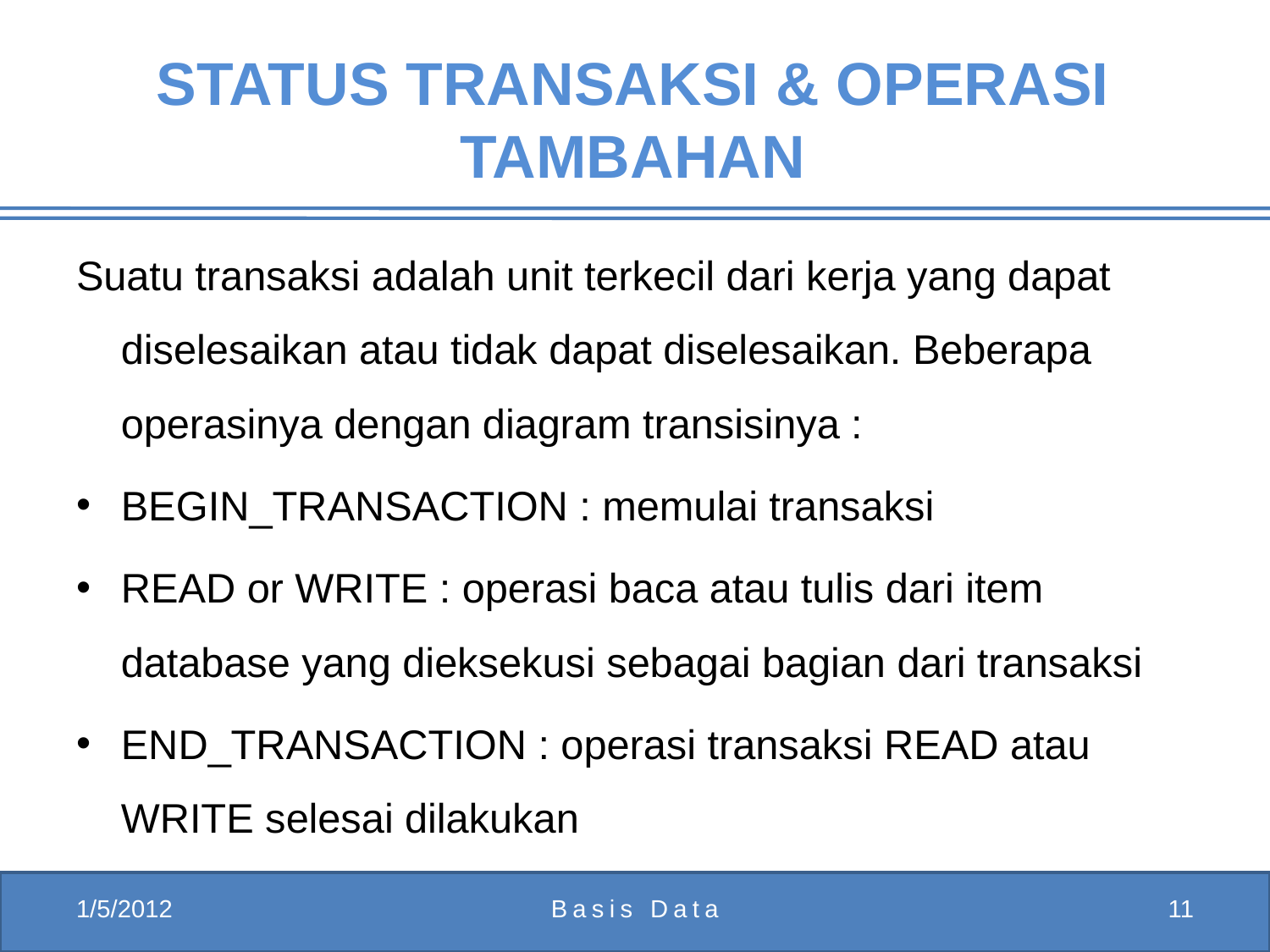

# STATUS TRANSAKSI & OPERASI TAMBAHAN
Suatu transaksi adalah unit terkecil dari kerja yang dapat diselesaikan atau tidak dapat diselesaikan. Beberapa operasinya dengan diagram transisinya :
BEGIN_TRANSACTION : memulai transaksi
READ or WRITE : operasi baca atau tulis dari item database yang dieksekusi sebagai bagian dari transaksi
END_TRANSACTION : operasi transaksi READ atau WRITE selesai dilakukan
1/5/2012
Basis Data
11